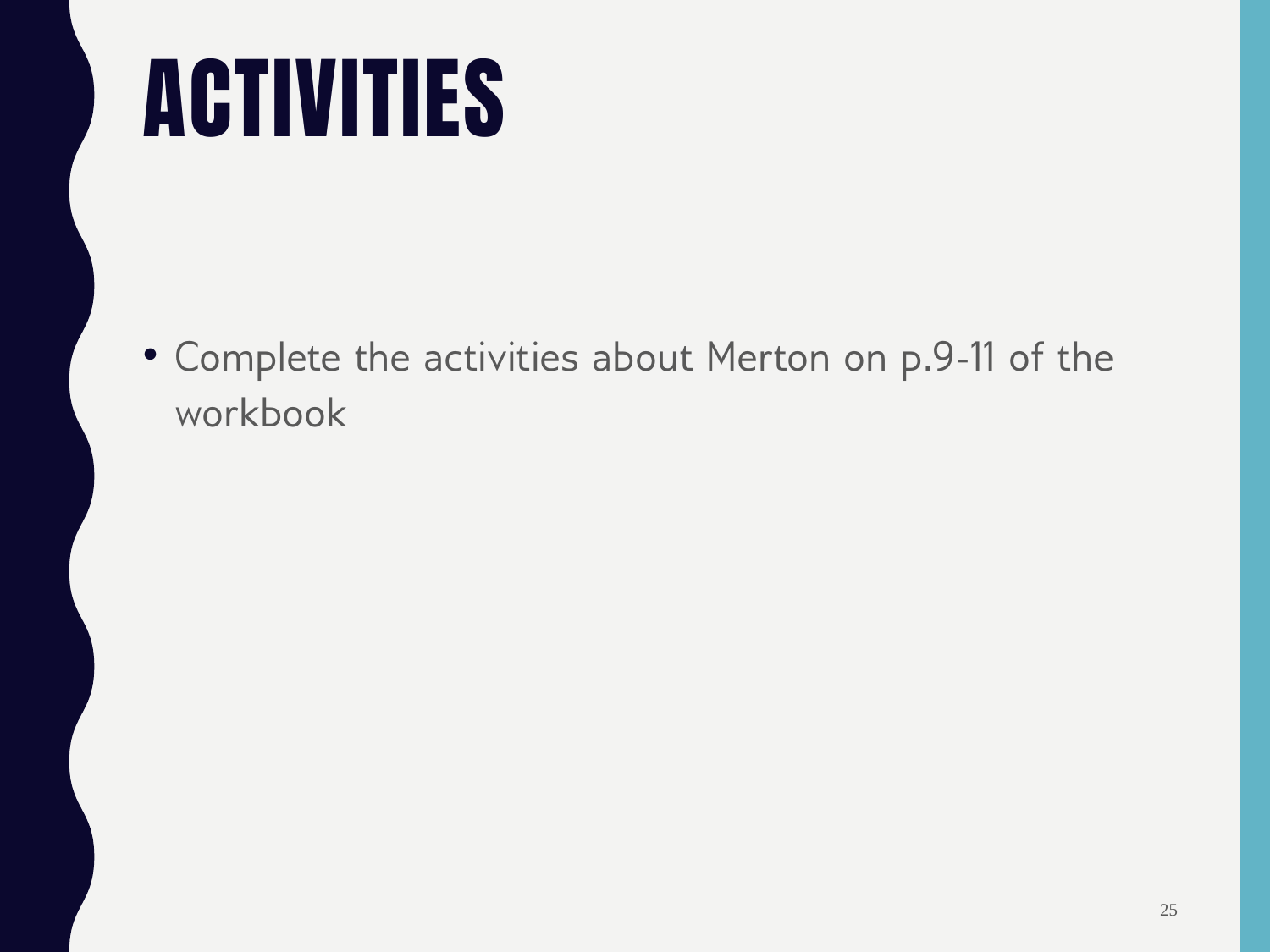

# Activities
Complete the activities about Merton on p.9-11 of the workbook
25